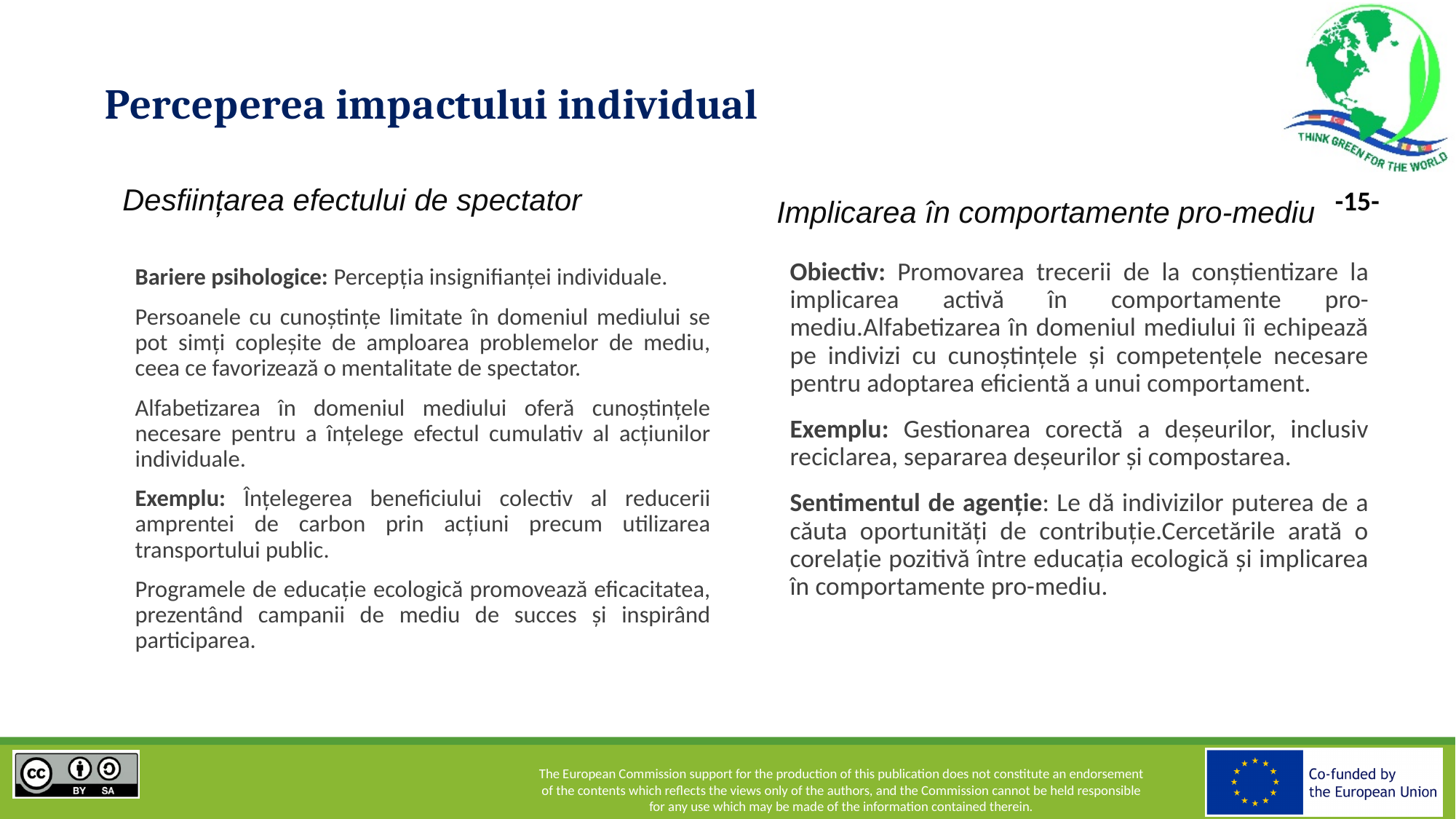

# Perceperea impactului individual
Desființarea efectului de spectator
Implicarea în comportamente pro-mediu
Obiectiv: Promovarea trecerii de la conștientizare la implicarea activă în comportamente pro-mediu.Alfabetizarea în domeniul mediului îi echipează pe indivizi cu cunoștințele și competențele necesare pentru adoptarea eficientă a unui comportament.
Exemplu: Gestionarea corectă a deșeurilor, inclusiv reciclarea, separarea deșeurilor și compostarea.
Sentimentul de agenție: Le dă indivizilor puterea de a căuta oportunități de contribuție.Cercetările arată o corelație pozitivă între educația ecologică și implicarea în comportamente pro-mediu.
Bariere psihologice: Percepția insignifianței individuale.
Persoanele cu cunoștințe limitate în domeniul mediului se pot simți copleșite de amploarea problemelor de mediu, ceea ce favorizează o mentalitate de spectator.
Alfabetizarea în domeniul mediului oferă cunoștințele necesare pentru a înțelege efectul cumulativ al acțiunilor individuale.
Exemplu: Înțelegerea beneficiului colectiv al reducerii amprentei de carbon prin acțiuni precum utilizarea transportului public.
Programele de educație ecologică promovează eficacitatea, prezentând campanii de mediu de succes și inspirând participarea.